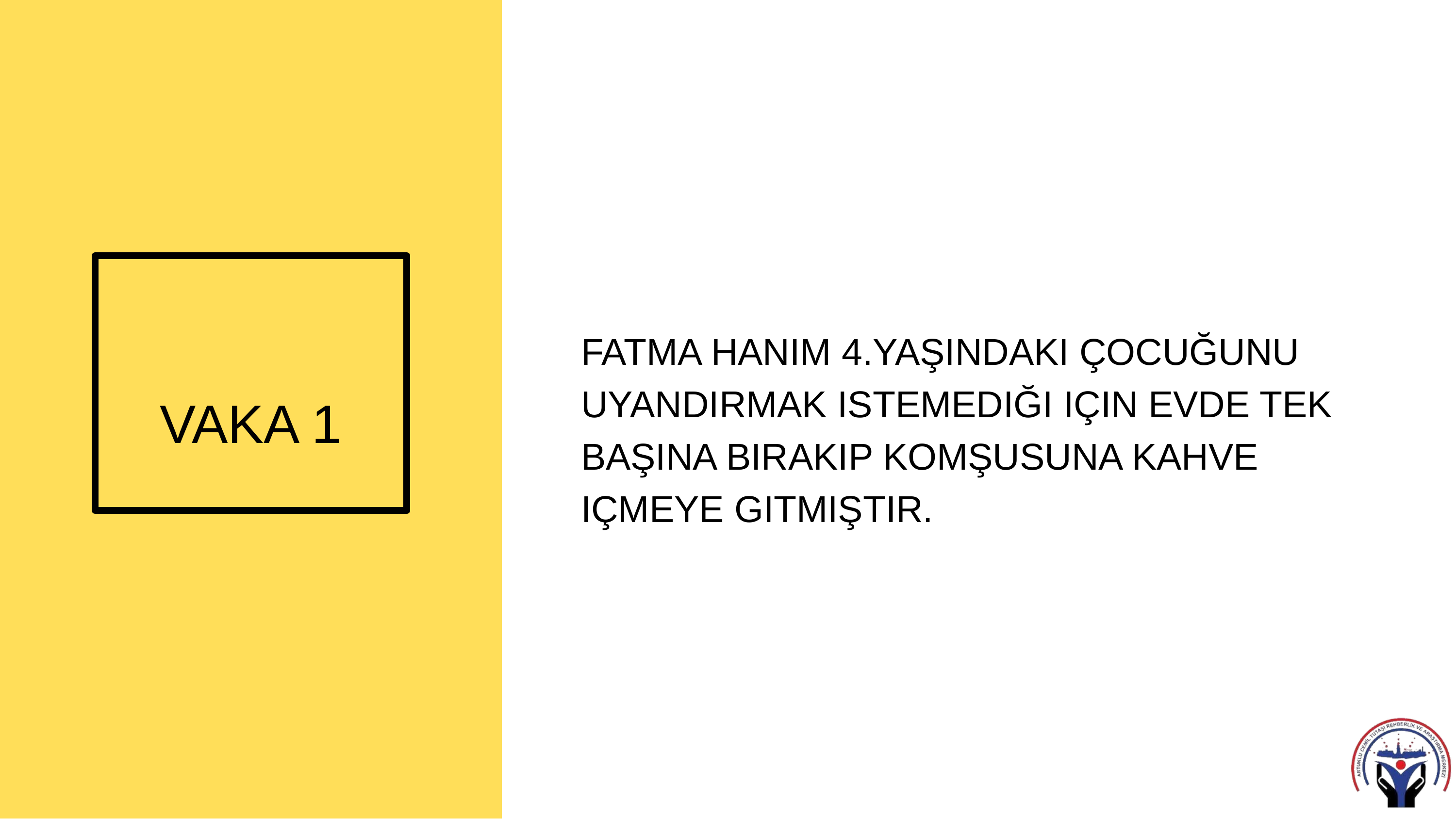

VAKA 1

FATMA HANIM 4.YAŞINDAKI ÇOCUĞUNU UYANDIRMAK ISTEMEDIĞI IÇIN EVDE TEK BAŞINA BIRAKIP KOMŞUSUNA KAHVE IÇMEYE GITMIŞTIR.